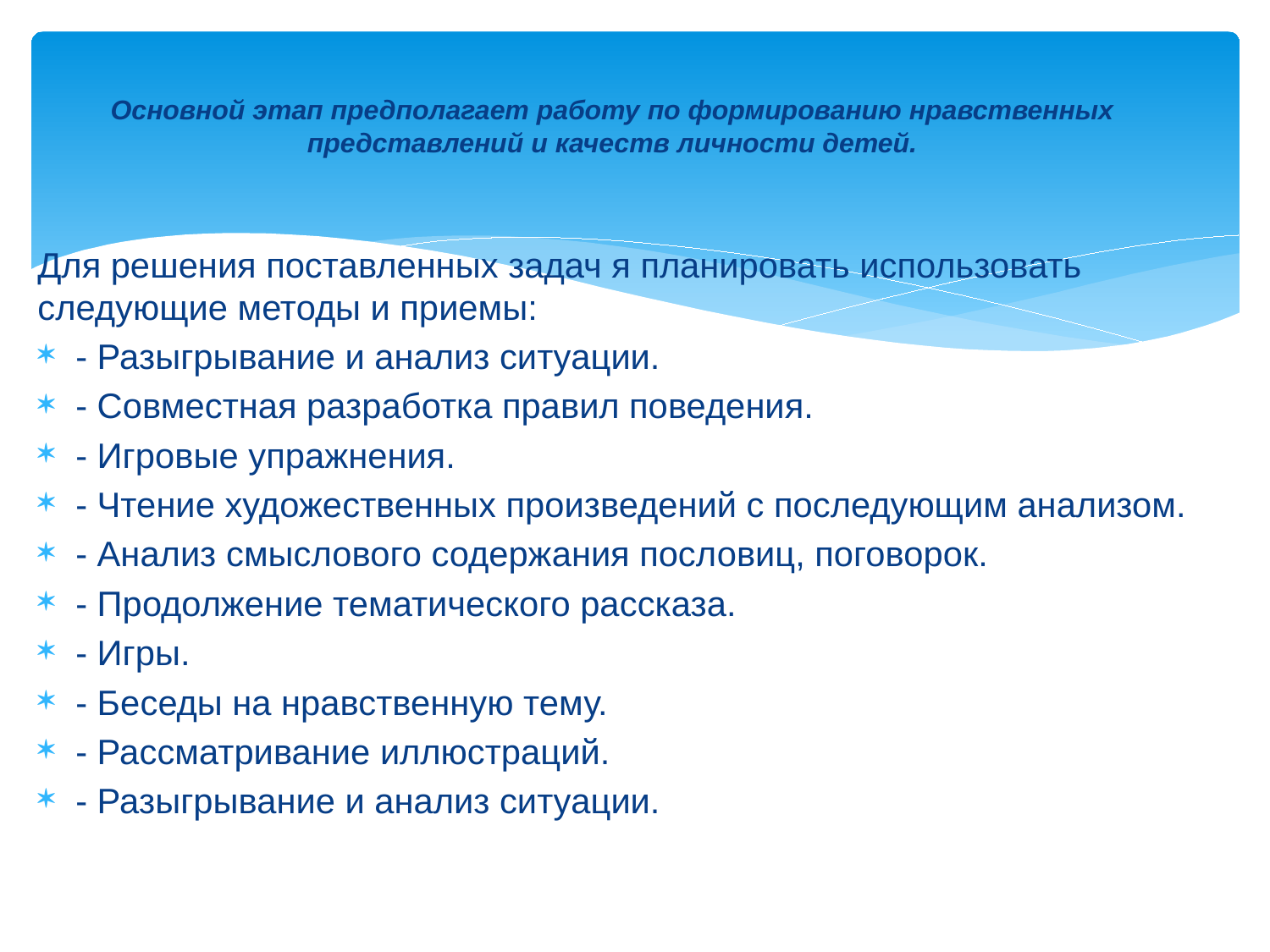

# Основной этап предполагает работу по формированию нравственных представлений и качеств личности детей.
Для решения поставленных задач я планировать использовать следующие методы и приемы:
- Разыгрывание и анализ ситуации.
- Совместная разработка правил поведения.
- Игровые упражнения.
- Чтение художественных произведений с последующим анализом.
- Анализ смыслового содержания пословиц, поговорок.
- Продолжение тематического рассказа.
- Игры.
- Беседы на нравственную тему.
- Рассматривание иллюстраций.
- Разыгрывание и анализ ситуации.